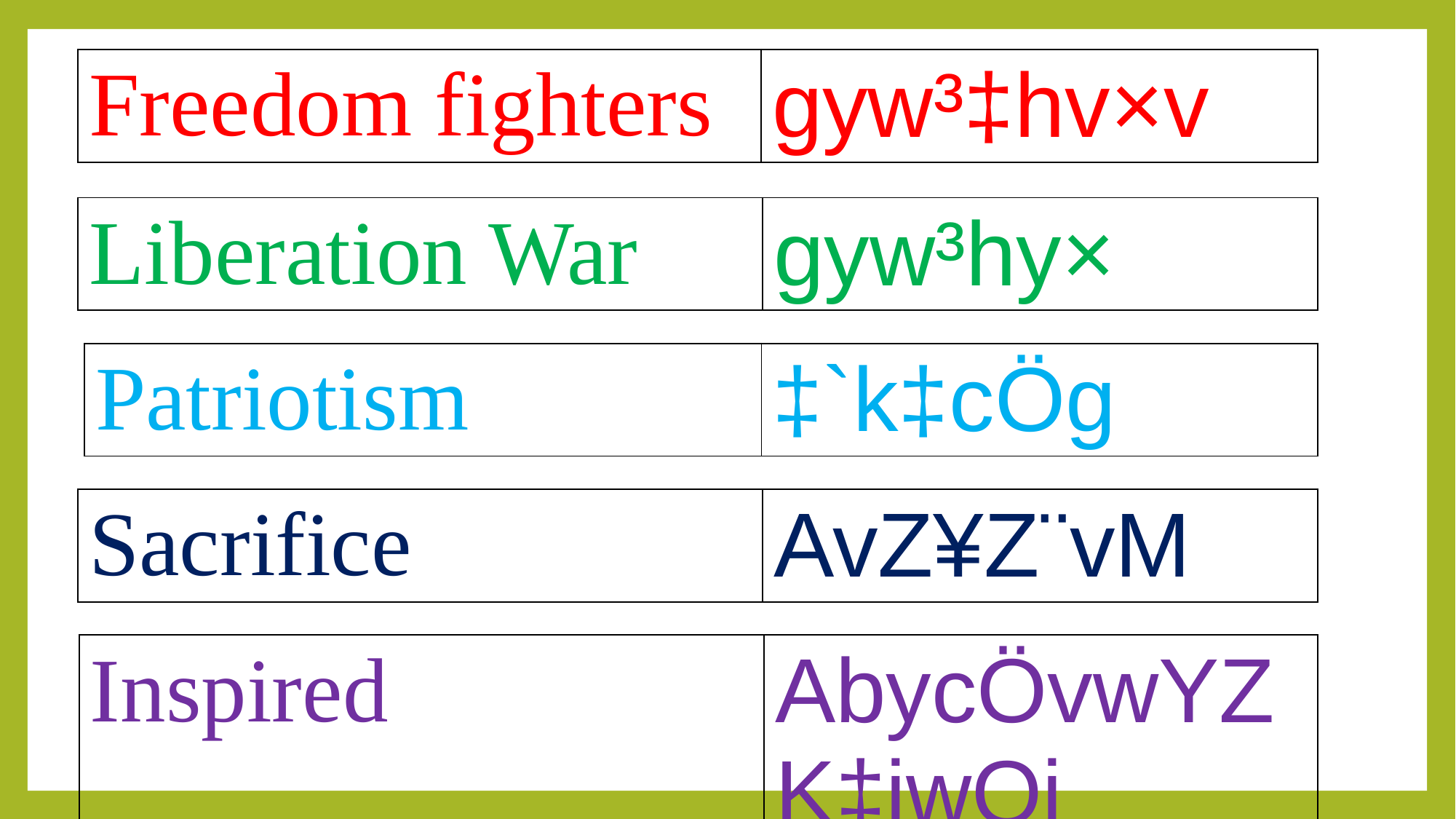

| Freedom fighters | gyw³‡hv×v |
| --- | --- |
| Liberation War | gyw³hy× |
| --- | --- |
| Patriotism | ‡`k‡cÖg |
| --- | --- |
| Sacrifice | AvZ¥Z¨vM |
| --- | --- |
| Inspired | AbycÖvwYZ K‡iwQj |
| --- | --- |